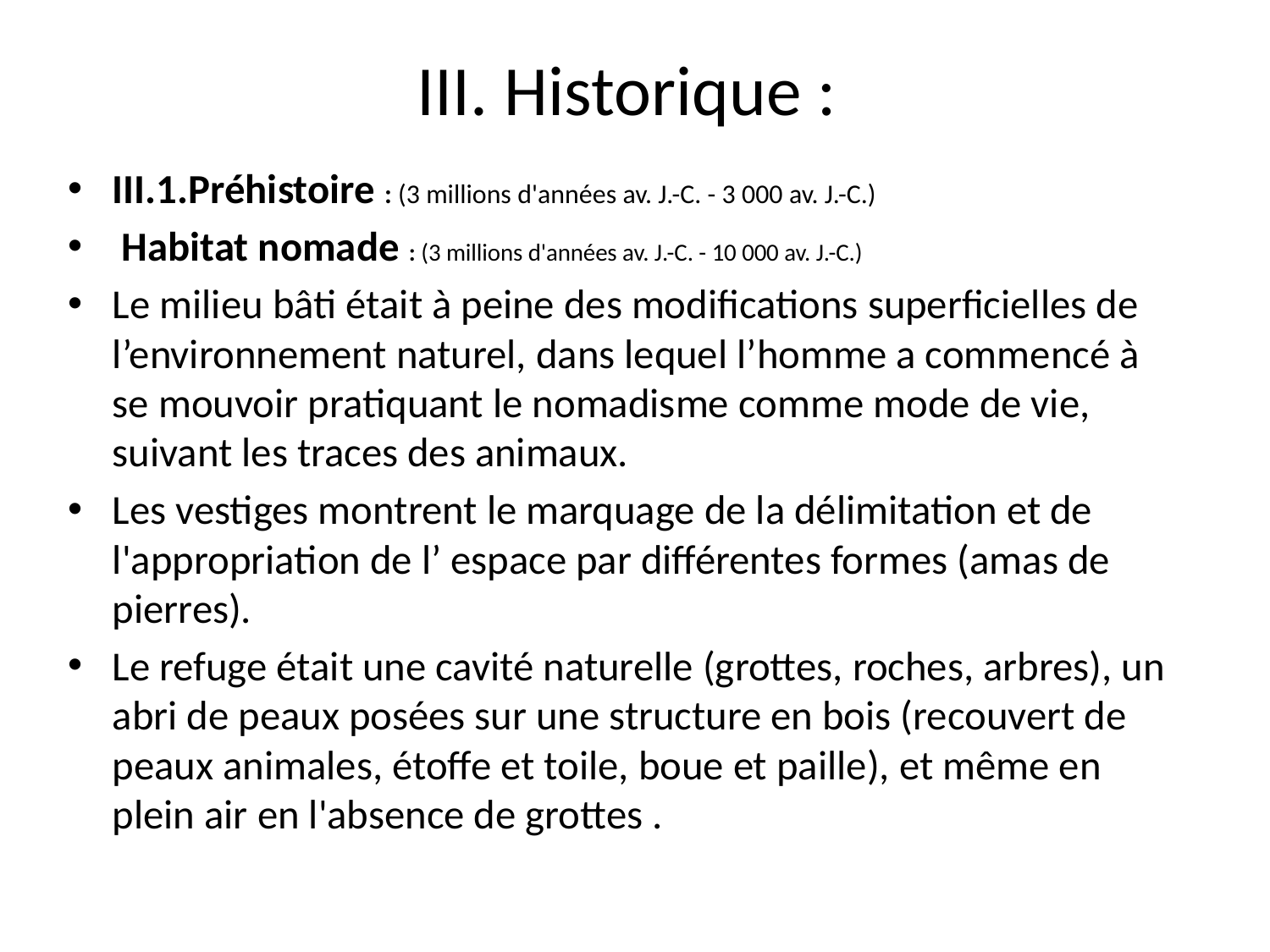

# III. Historique :
III.1.Préhistoire : (3 millions d'années av. J.-C. - 3 000 av. J.-C.)
 Habitat nomade : (3 millions d'années av. J.-C. - 10 000 av. J.-C.)
Le milieu bâti était à peine des modifications superficielles de l’environnement naturel, dans lequel l’homme a commencé à se mouvoir pratiquant le nomadisme comme mode de vie, suivant les traces des animaux.
Les vestiges montrent le marquage de la délimitation et de l'appropriation de l’ espace par différentes formes (amas de pierres).
Le refuge était une cavité naturelle (grottes, roches, arbres), un abri de peaux posées sur une structure en bois (recouvert de peaux animales, étoffe et toile, boue et paille), et même en plein air en l'absence de grottes .